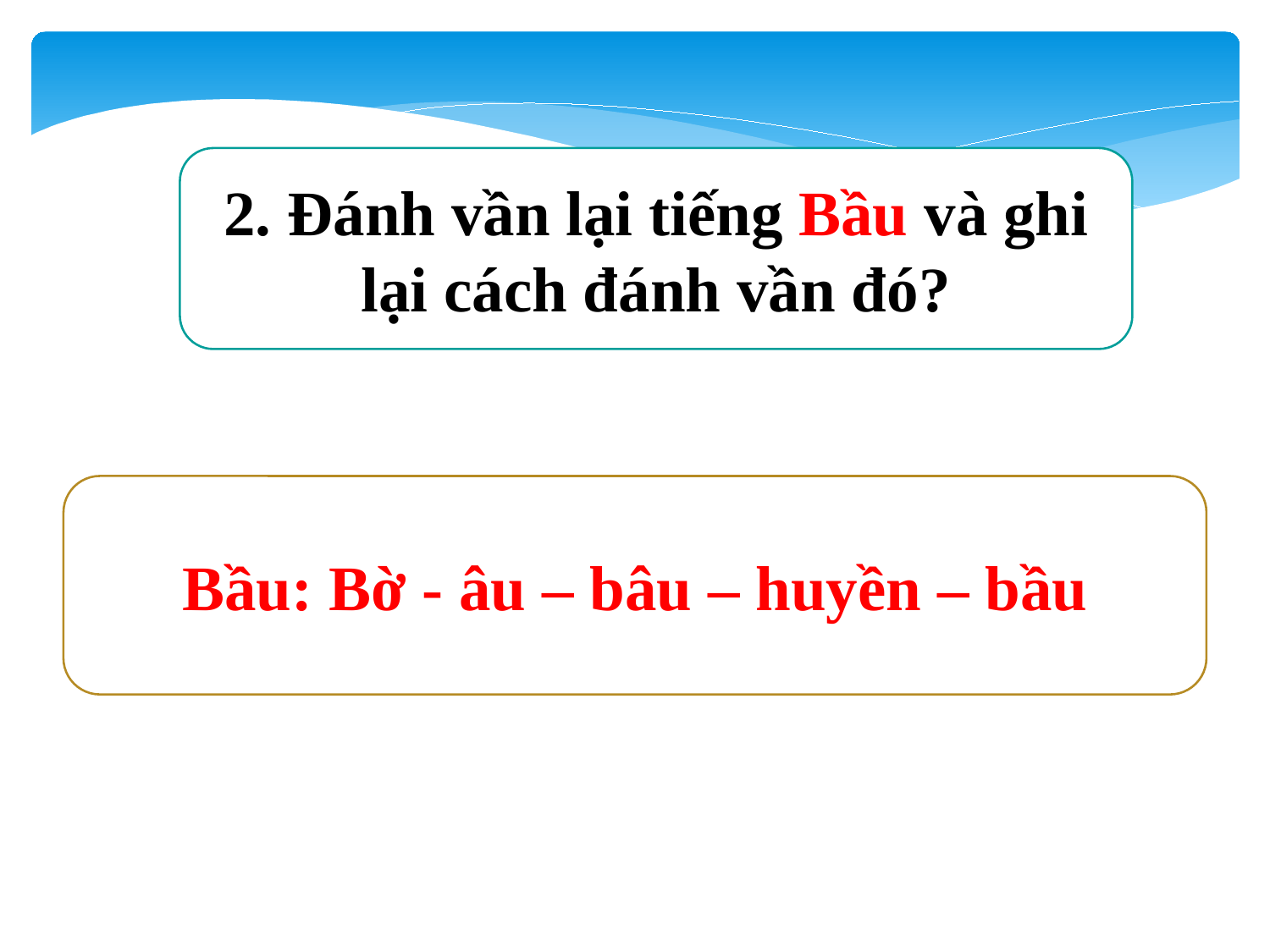

2. Đánh vần lại tiếng Bầu và ghi lại cách đánh vần đó?
Bầu: Bờ - âu – bâu – huyền – bầu